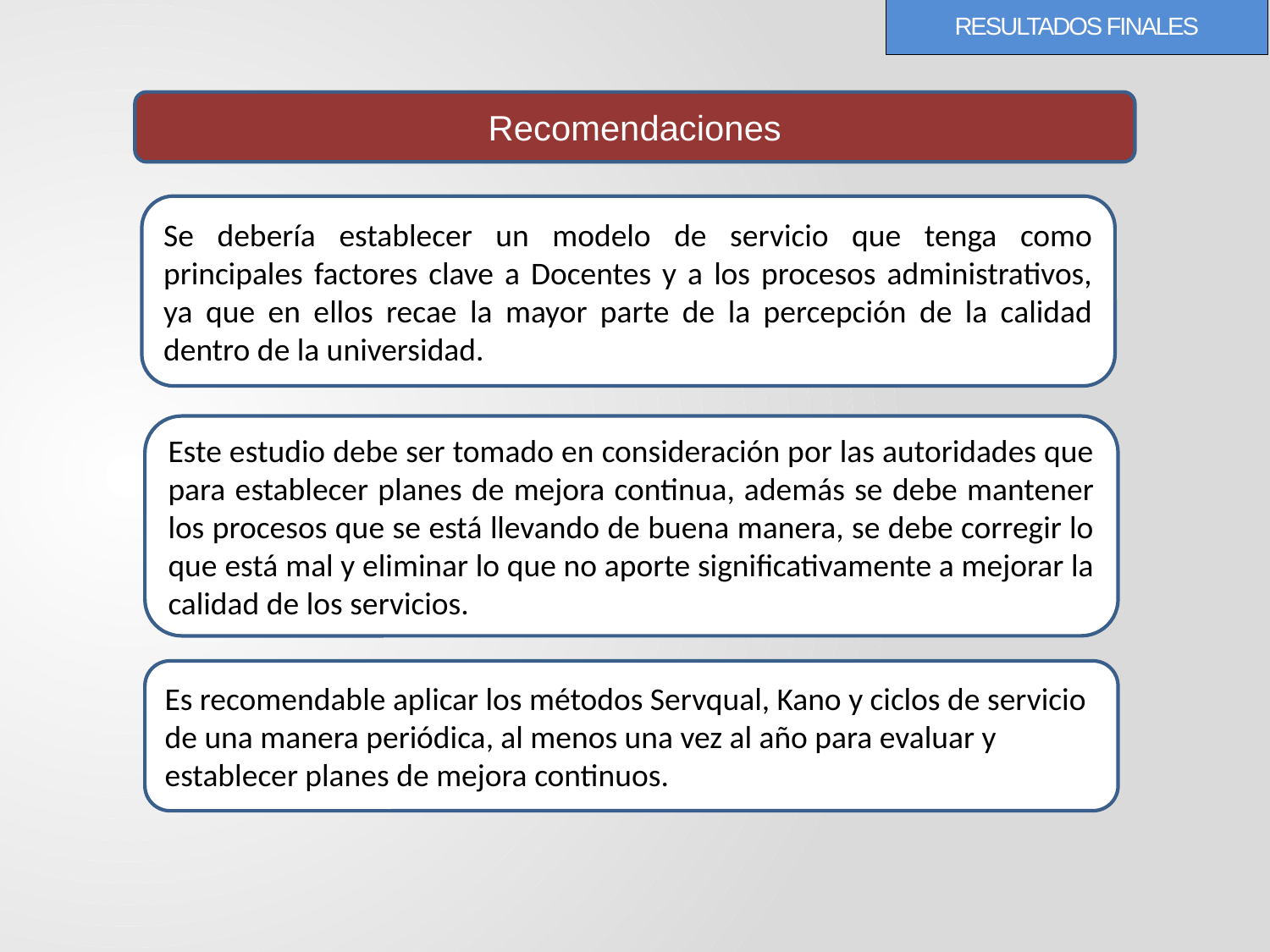

# RESULTADOS FINALES
Recomendaciones
Se debería establecer un modelo de servicio que tenga como principales factores clave a Docentes y a los procesos administrativos, ya que en ellos recae la mayor parte de la percepción de la calidad dentro de la universidad.

Este estudio debe ser tomado en consideración por las autoridades que para establecer planes de mejora continua, además se debe mantener los procesos que se está llevando de buena manera, se debe corregir lo que está mal y eliminar lo que no aporte significativamente a mejorar la calidad de los servicios.

Es recomendable aplicar los métodos Servqual, Kano y ciclos de servicio de una manera periódica, al menos una vez al año para evaluar y establecer planes de mejora continuos.